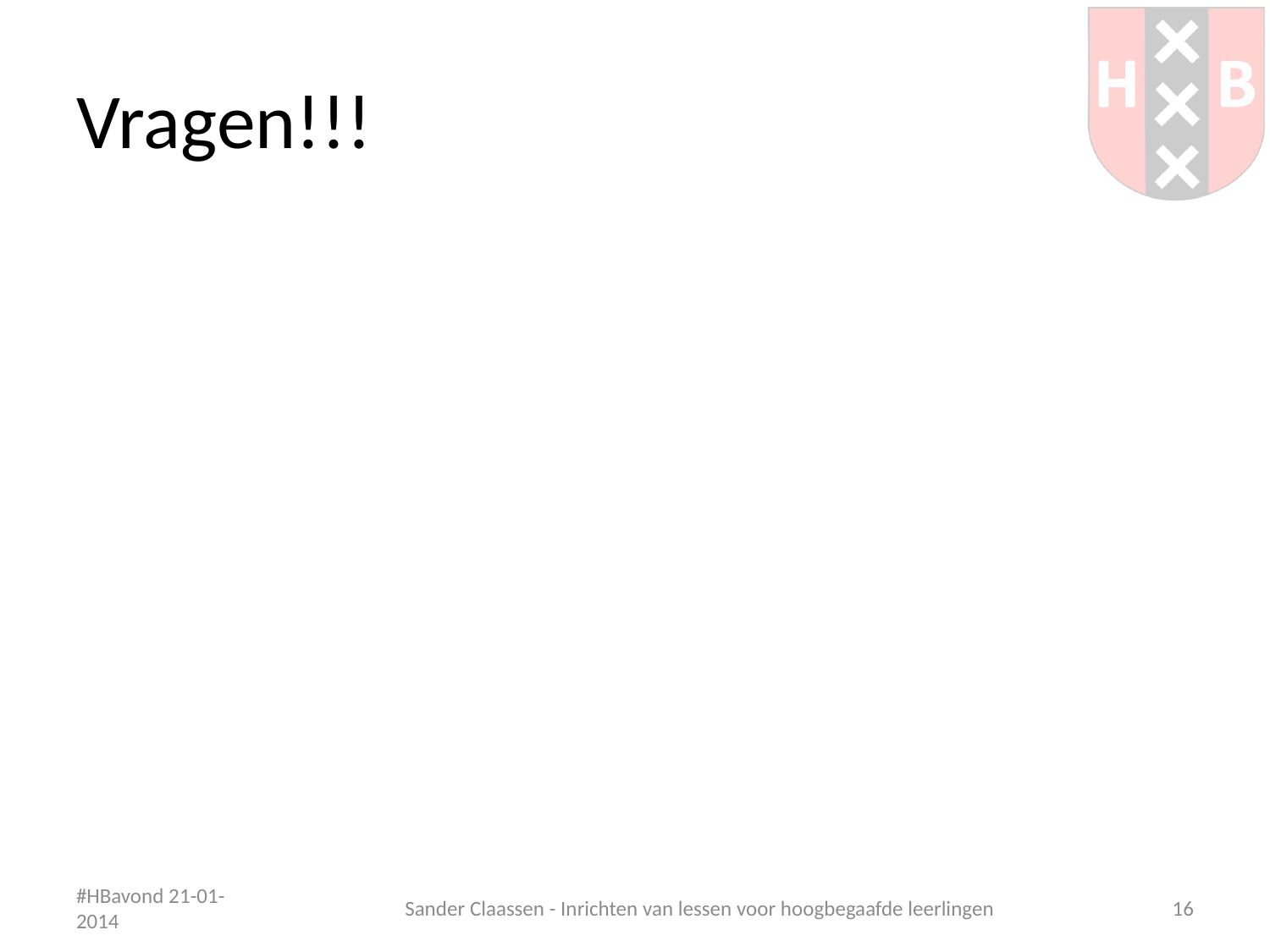

# Vragen!!!
#HBavond 21-01-2014
Sander Claassen - Inrichten van lessen voor hoogbegaafde leerlingen
16